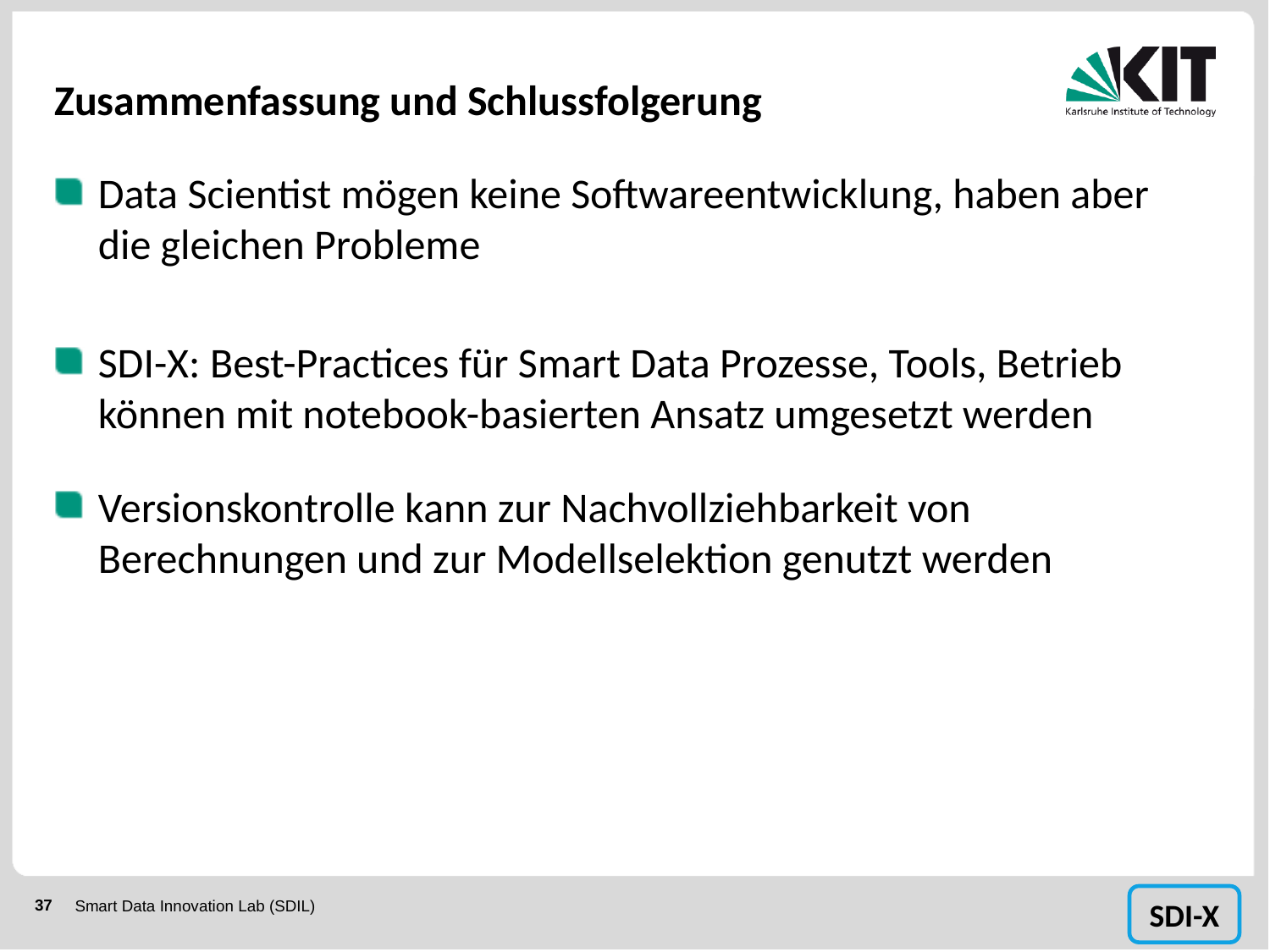

# Zusammenfassung und Schlussfolgerung
Data Scientist mögen keine Softwareentwicklung, haben aber die gleichen Probleme

SDI-X: Best-Practices für Smart Data Prozesse, Tools, Betrieb können mit notebook-basierten Ansatz umgesetzt werden

Versionskontrolle kann zur Nachvollziehbarkeit von Berechnungen und zur Modellselektion genutzt werden

Smart Data Innovation Lab (SDIL)